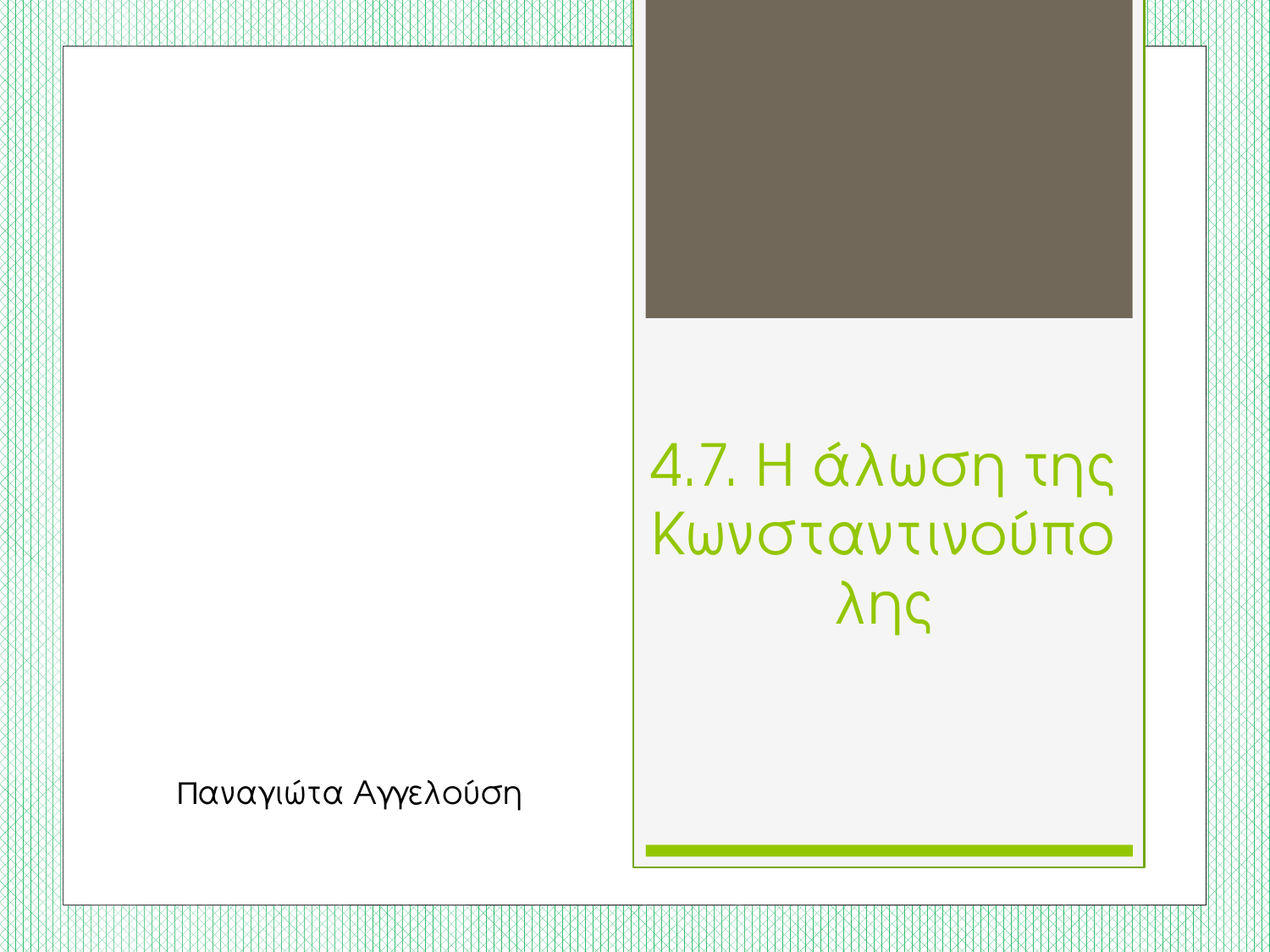

# 4.7. Η άλωση της Κωνσταντινούπολης
Παναγιώτα Αγγελούση